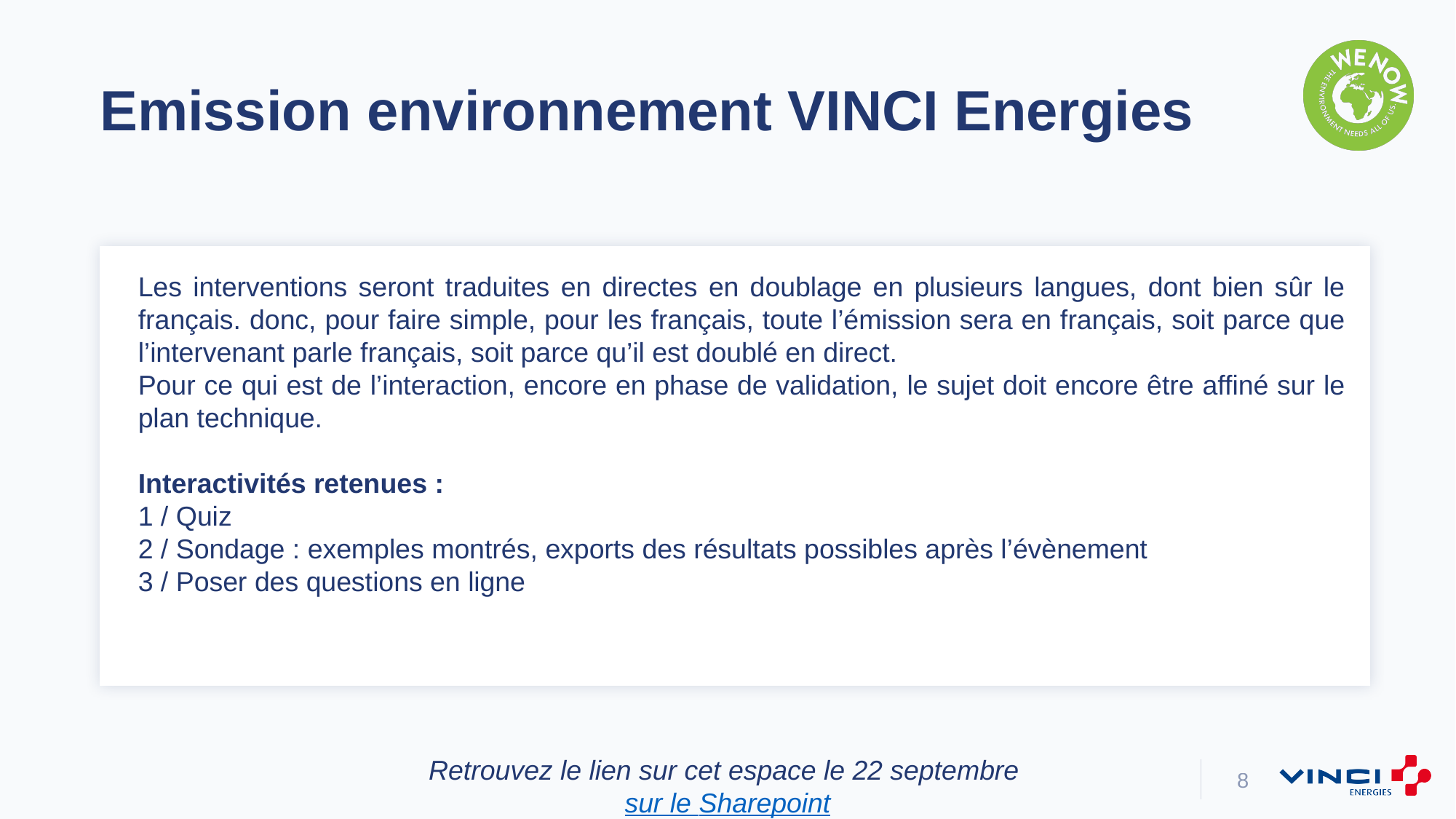

# Emission environnement VINCI Energies

Les interventions seront traduites en directes en doublage en plusieurs langues, dont bien sûr le français. donc, pour faire simple, pour les français, toute l’émission sera en français, soit parce que l’intervenant parle français, soit parce qu’il est doublé en direct.
Pour ce qui est de l’interaction, encore en phase de validation, le sujet doit encore être affiné sur le plan technique.

Interactivités retenues :
1 / Quiz
2 / Sondage : exemples montrés, exports des résultats possibles après l’évènement
3 / Poser des questions en ligne
Retrouvez le lien sur cet espace le 22 septembre sur le Sharepoint
8